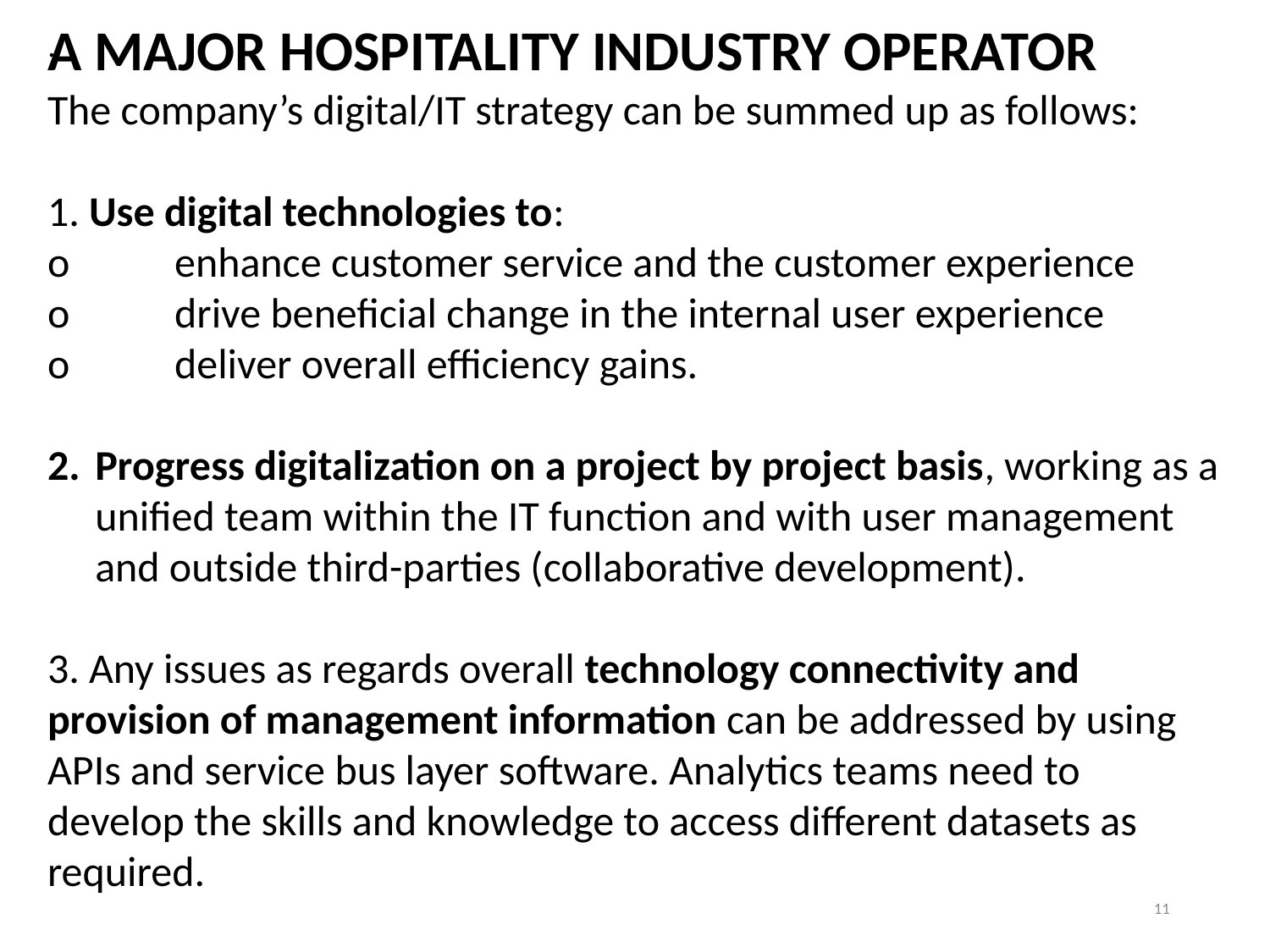

# .
A MAJOR HOSPITALITY INDUSTRY OPERATOR
The company’s digital/IT strategy can be summed up as follows:

1. Use digital technologies to:
o	enhance customer service and the customer experience
o	drive beneficial change in the internal user experience
o	deliver overall efficiency gains.

Progress digitalization on a project by project basis, working as a unified team within the IT function and with user management and outside third-parties (collaborative development).

3. Any issues as regards overall technology connectivity and provision of management information can be addressed by using APIs and service bus layer software. Analytics teams need to develop the skills and knowledge to access different datasets as required.
11